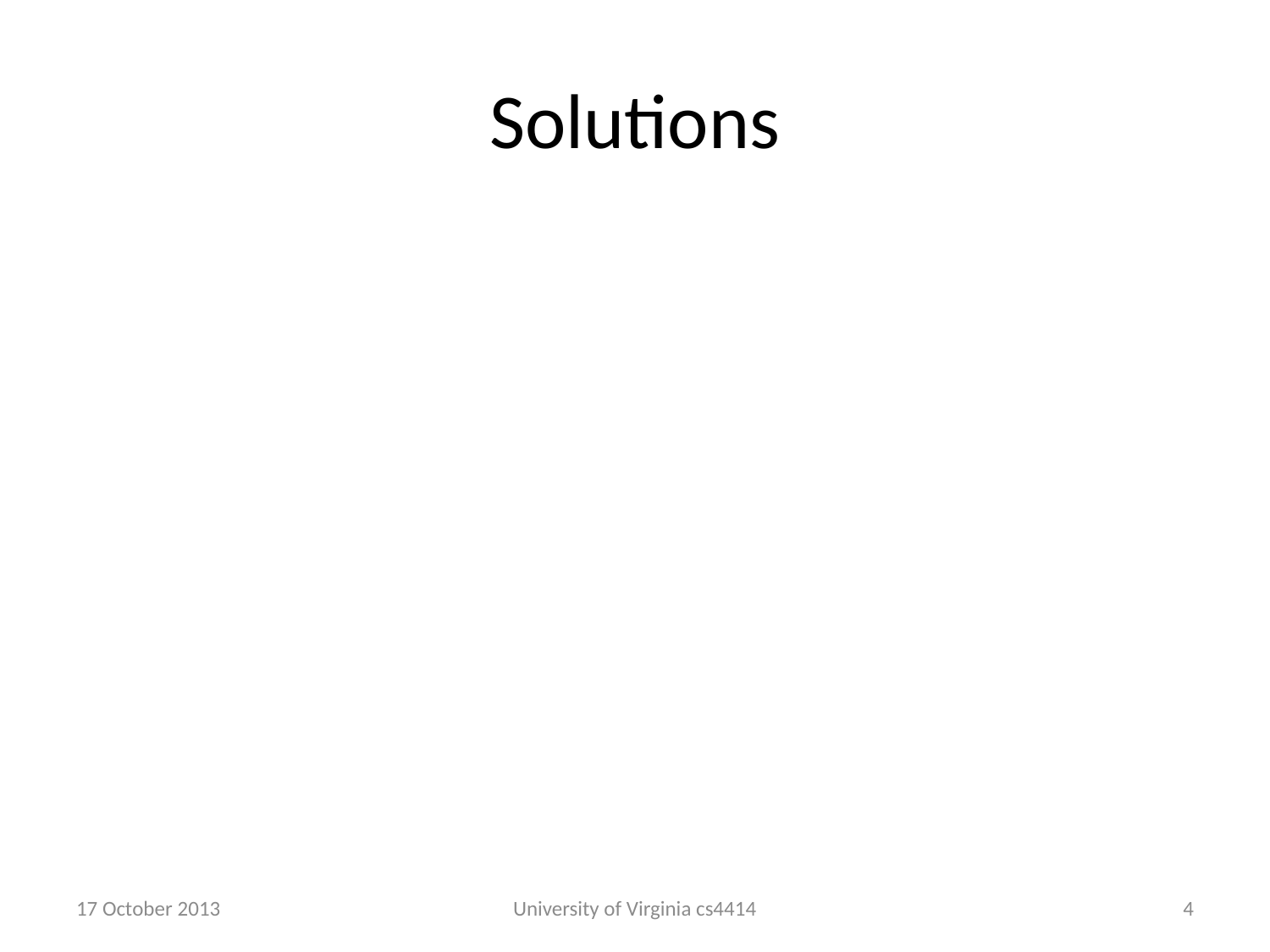

# Solutions
17 October 2013
University of Virginia cs4414
4